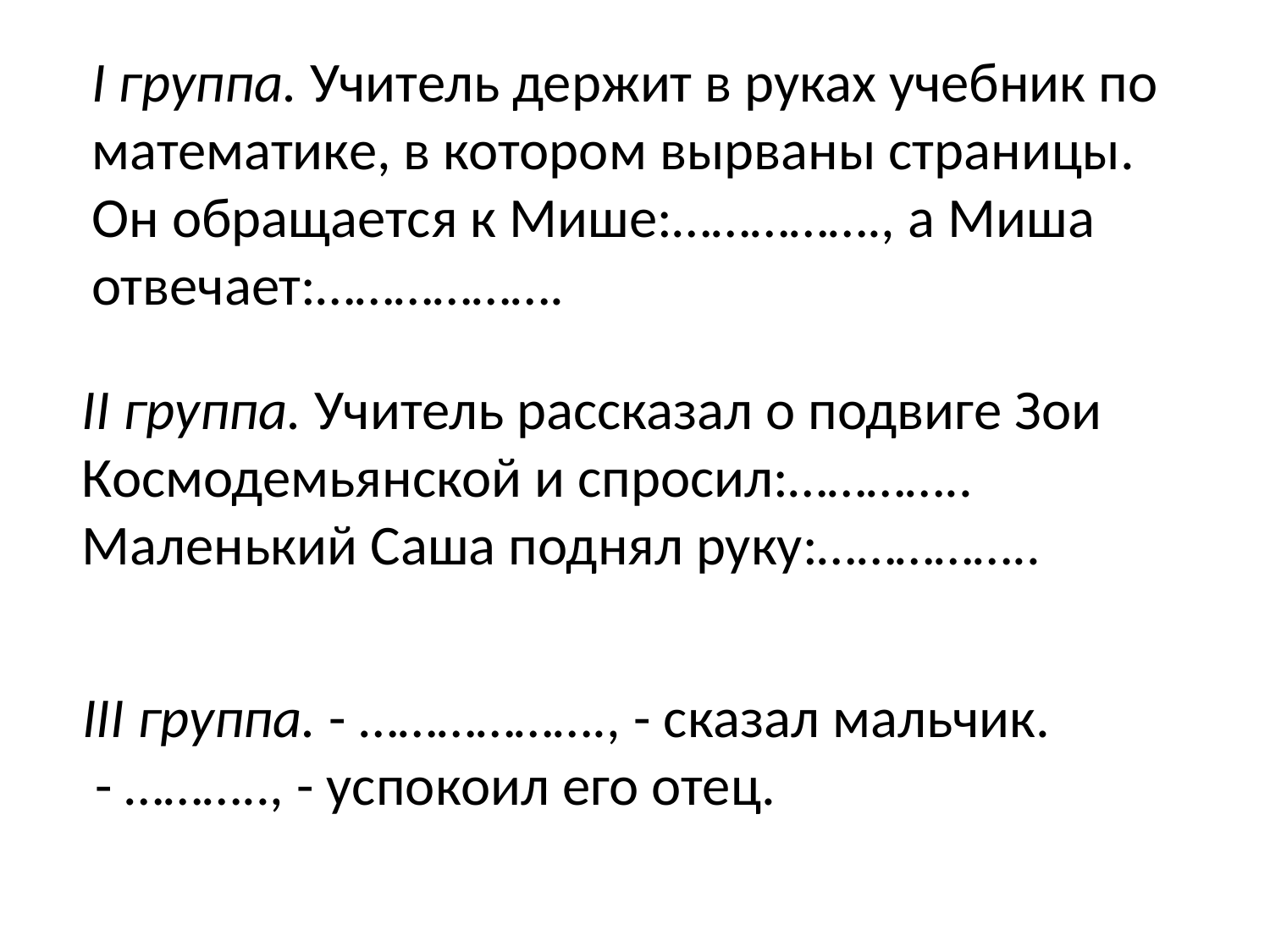

I группа. Учитель держит в руках учебник по математике, в котором вырваны страницы. Он обращается к Мише:……………., а Миша отвечает:……………….
II группа. Учитель рассказал о подвиге Зои Космодемьянской и спросил:…………..
Маленький Саша поднял руку:……………..
III группа. - ………………., - сказал мальчик.
 - ……….., - успокоил его отец.